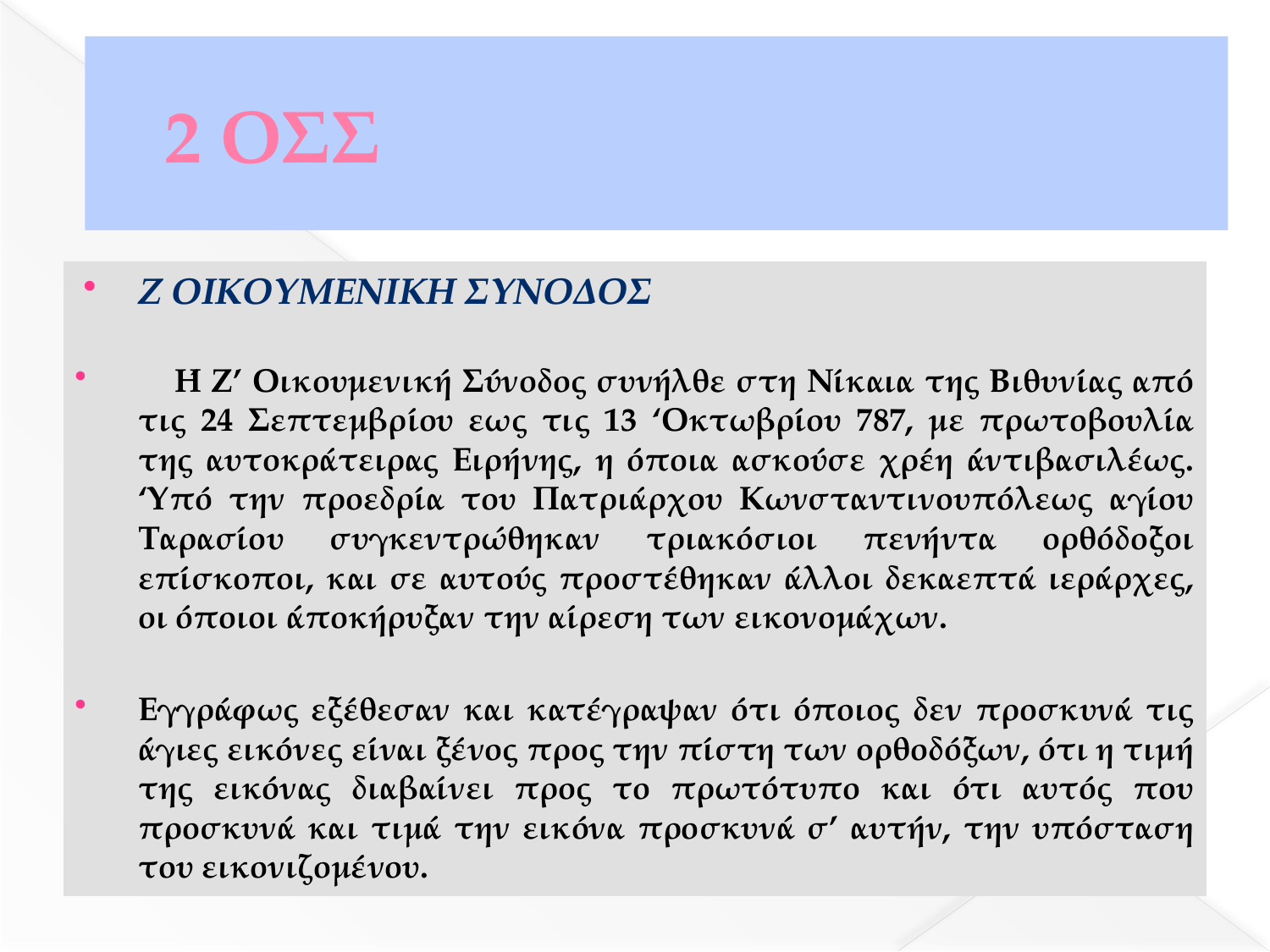

# 2 ΟΣΣ
Ζ ΟΙΚΟΥΜΕΝΙΚΗ ΣΥΝΟΔΟΣ

    Ή Ζ’ Οικουμενική Σύνοδος συνήλθε στη Νίκαια της Βιθυνίας από τις 24 Σεπτεμβρίου εως τις 13 ‘Οκτωβρίου 787, με πρωτοβουλία της αυτοκράτειρας Ειρήνης, η όποια ασκούσε χρέη άντιβασιλέως. ‘Υπό την προεδρία του Πατριάρχου Κωνσταντινουπόλεως αγίου Ταρασίου συγκεντρώθηκαν τριακόσιοι πενήντα ορθόδοξοι επίσκοποι, και σε αυτούς προστέθηκαν άλλοι δεκαεπτά ιεράρχες, οι όποιοι άποκήρυξαν την αίρεση των εικονομάχων.

Εγγράφως εξέθεσαν και κατέγραψαν ότι όποιος δεν προσκυνά τις άγιες εικόνες είναι ξένος προς την πίστη των ορθοδόξων, ότι η τιμή της εικόνας διαβαίνει προς το πρωτότυπο και ότι αυτός που προσκυνά και τιμά την εικόνα προσκυνά σ’ αυτήν, την υπόσταση του εικονιζομένου.